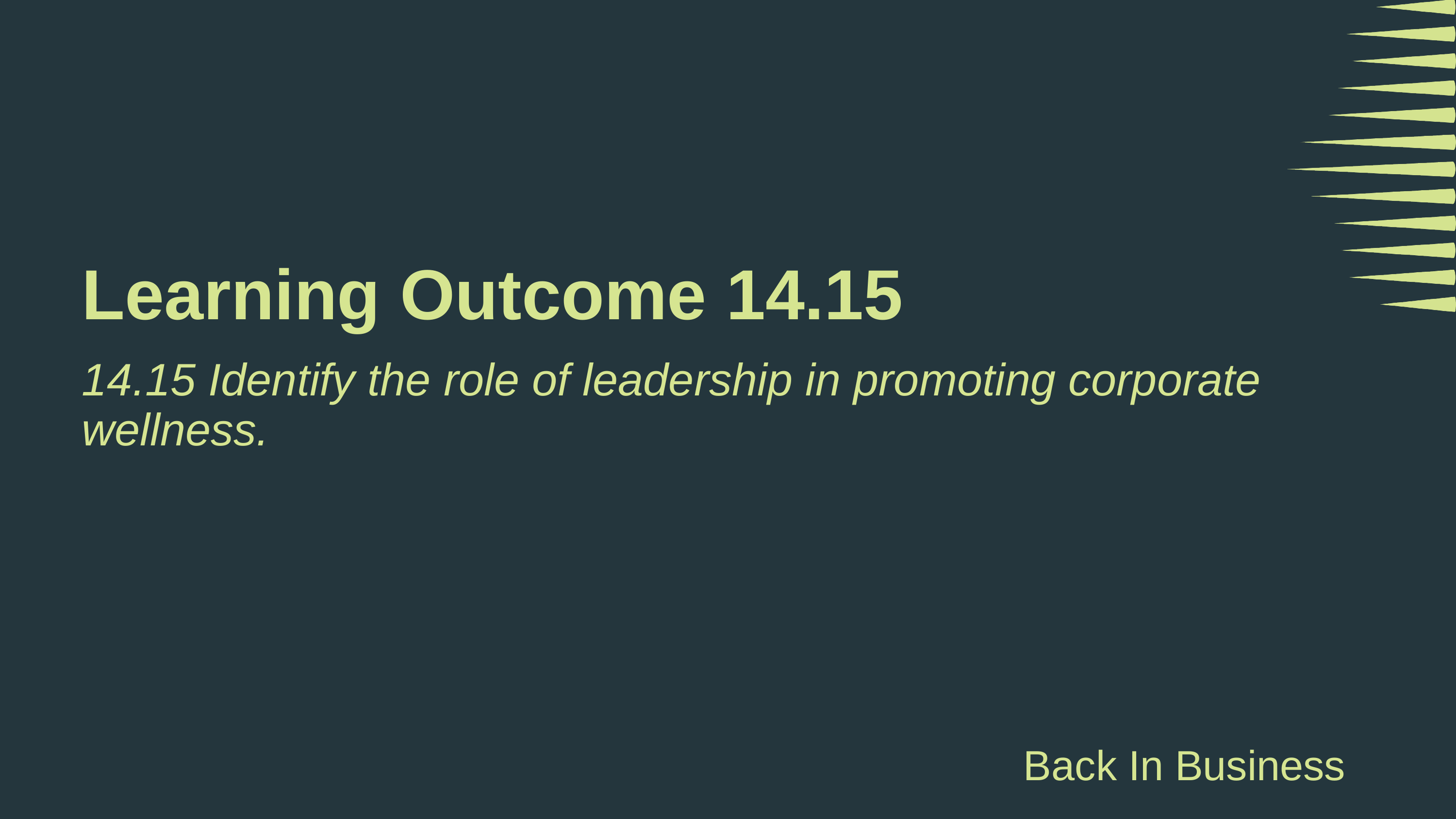

Learning Outcome 14.15
14.15 Identify the role of leadership in promoting corporate wellness.
Back In Business